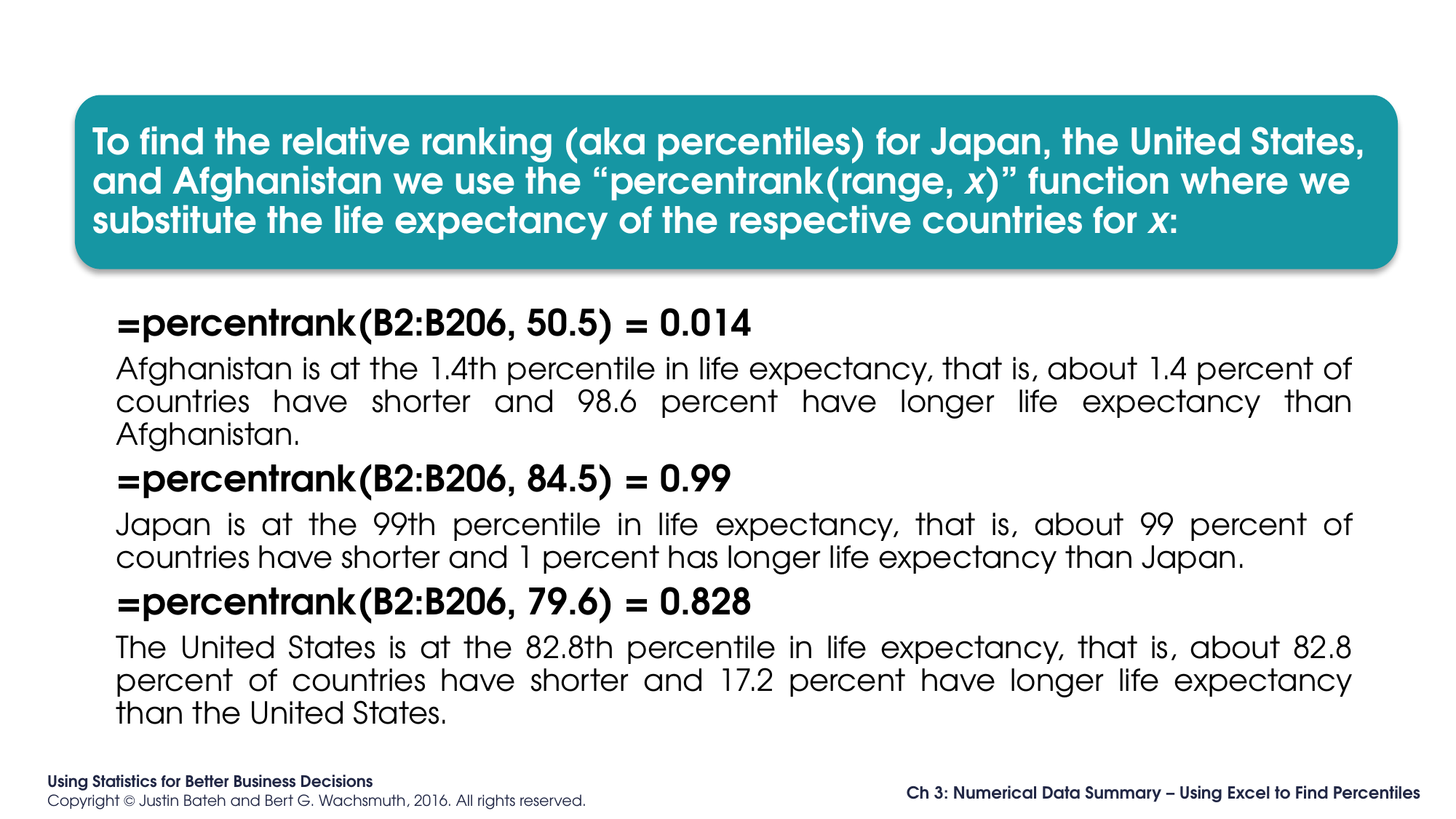

To find the relative ranking (aka percentiles) for Japan, the United States, and Afghanistan we use the “percentrank(range, x)” function where we substitute the life expectancy of the respective countries for x:

=percentrank(B2:B206, 50.5) = 0.014
Afghanistan is at the 1.4th percentile in life expectancy, that is, about 1.4 percent of countries have shorter and 98.6 percent have longer life expectancy than Afghanistan.
=percentrank(B2:B206, 84.5) = 0.99
Japan is at the 99th percentile in life expectancy, that is, about 99 percent of countries have shorter and 1 percent has longer life expectancy than Japan.
=percentrank(B2:B206, 79.6) = 0.828
The United States is at the 82.8th percentile in life expectancy, that is, about 82.8 percent of countries have shorter and 17.2 percent have longer life expectancy than the United States.
Ch 3: Numerical Data Summary – Using Excel to Find Percentiles